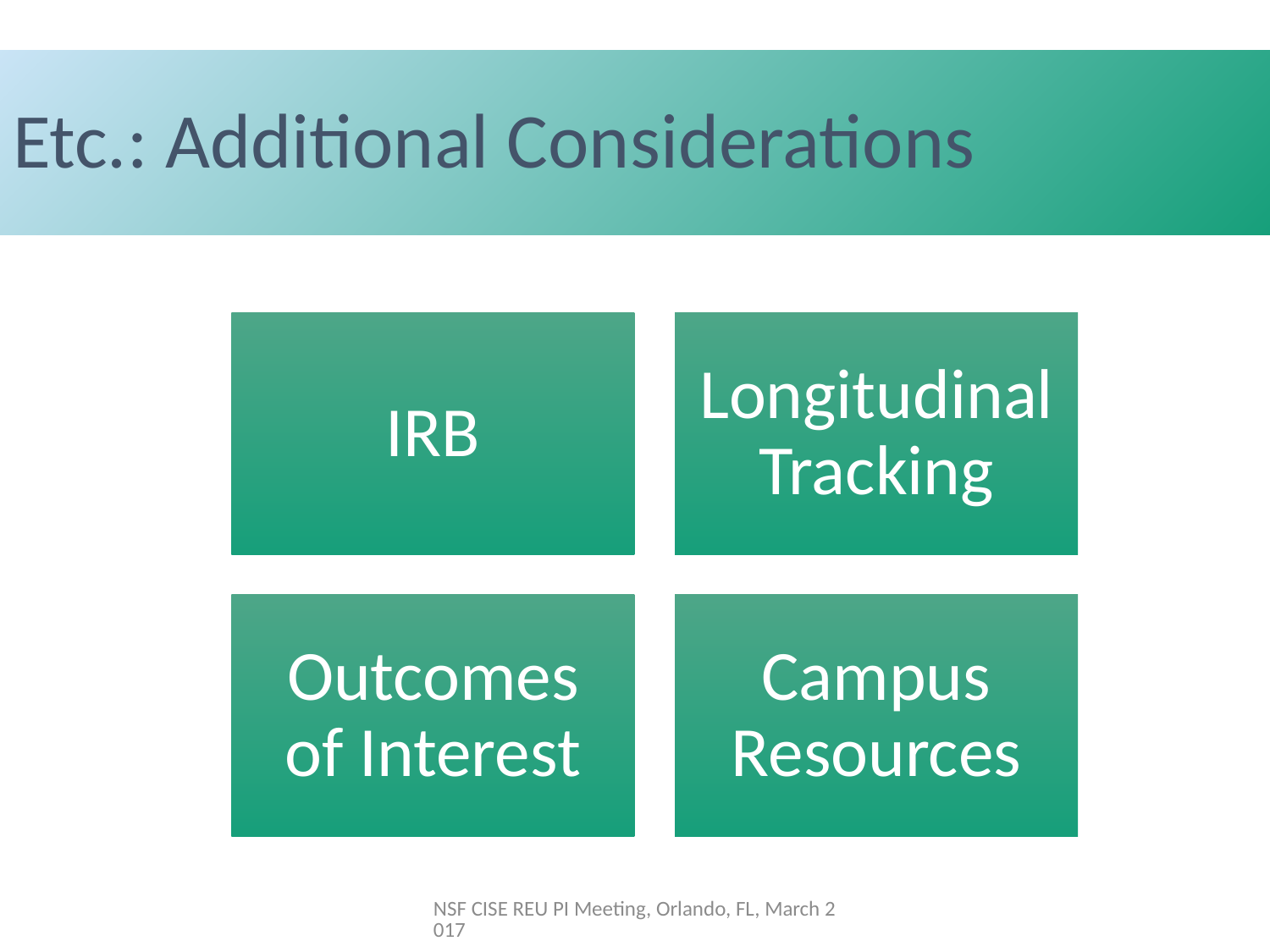

# Etc.: Additional Considerations
IRB
Longitudinal Tracking
Outcomes of Interest
Campus Resources
NSF CISE REU PI Meeting, Orlando, FL, March 2017